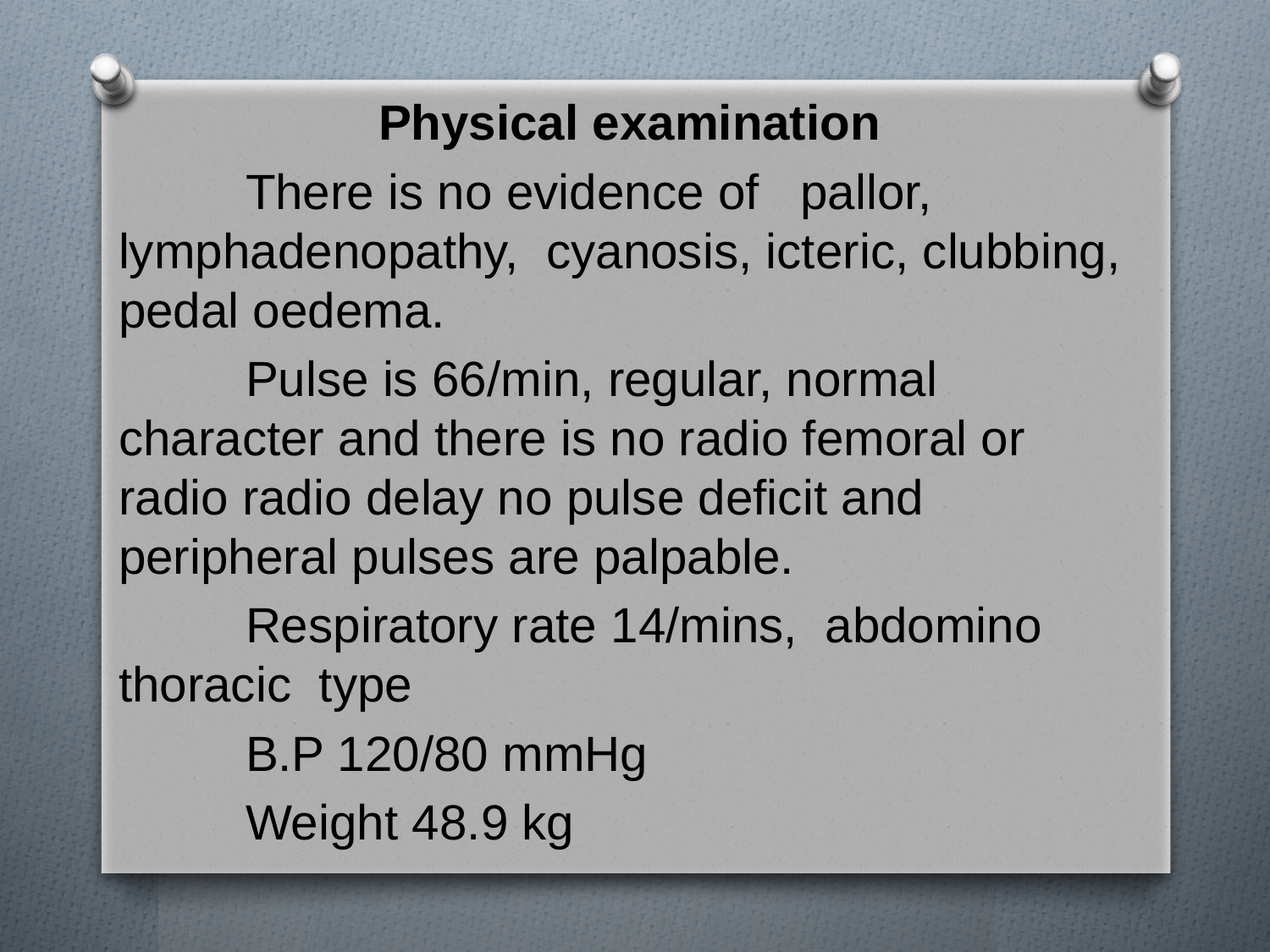

Physical examination
	There is no evidence of   pallor, lymphadenopathy,  cyanosis, icteric, clubbing, pedal oedema.
	Pulse is 66/min, regular, normal character and there is no radio femoral or radio radio delay no pulse deficit and peripheral pulses are palpable.
	Respiratory rate 14/mins,  abdomino thoracic  type
	B.P 120/80 mmHg
	Weight 48.9 kg